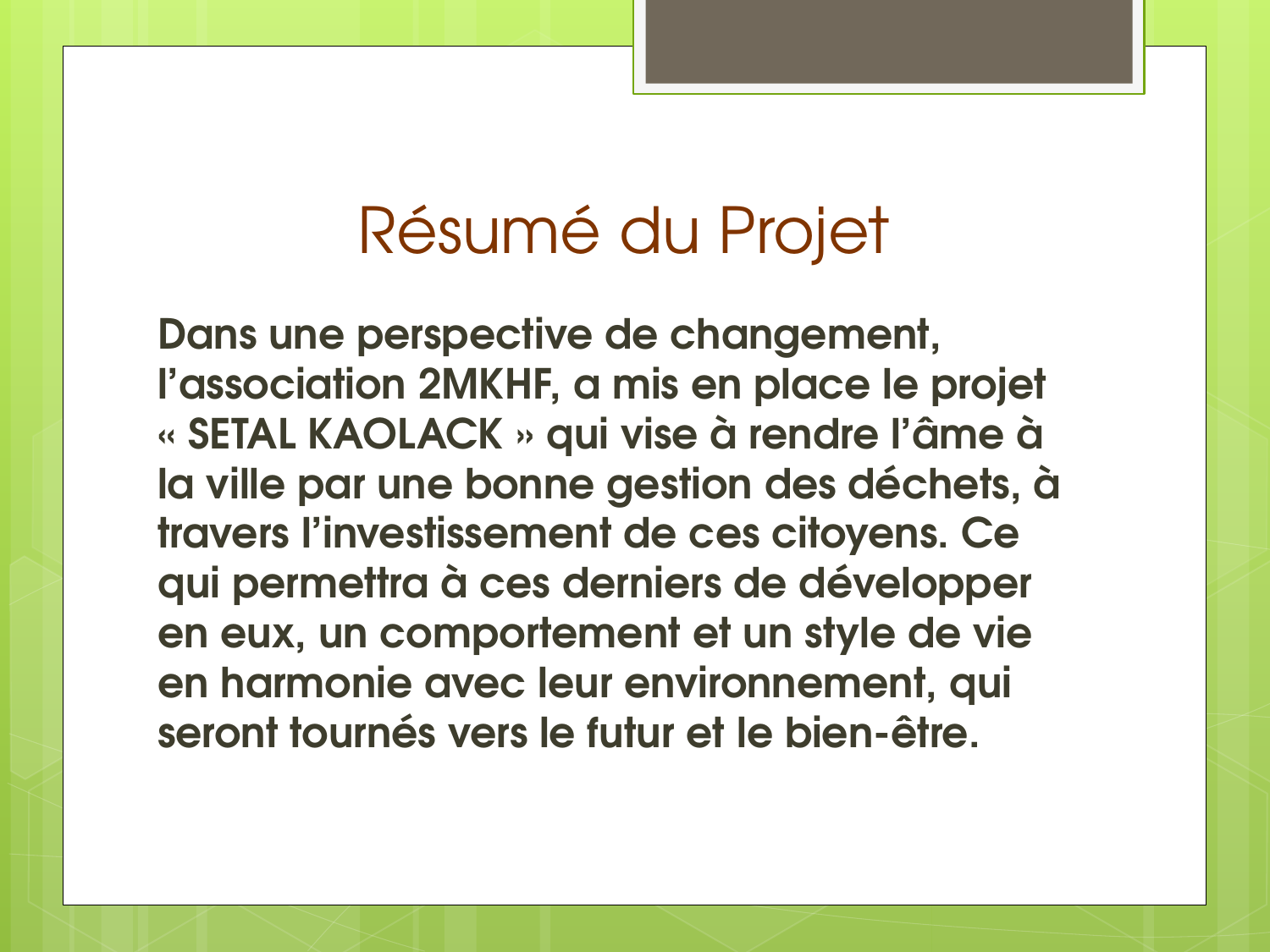

# Résumé du Projet
Dans une perspective de changement, l’association 2MKHF, a mis en place le projet « SETAL KAOLACK » qui vise à rendre l’âme à la ville par une bonne gestion des déchets, à travers l’investissement de ces citoyens. Ce qui permettra à ces derniers de développer en eux, un comportement et un style de vie en harmonie avec leur environnement, qui seront tournés vers le futur et le bien-être.